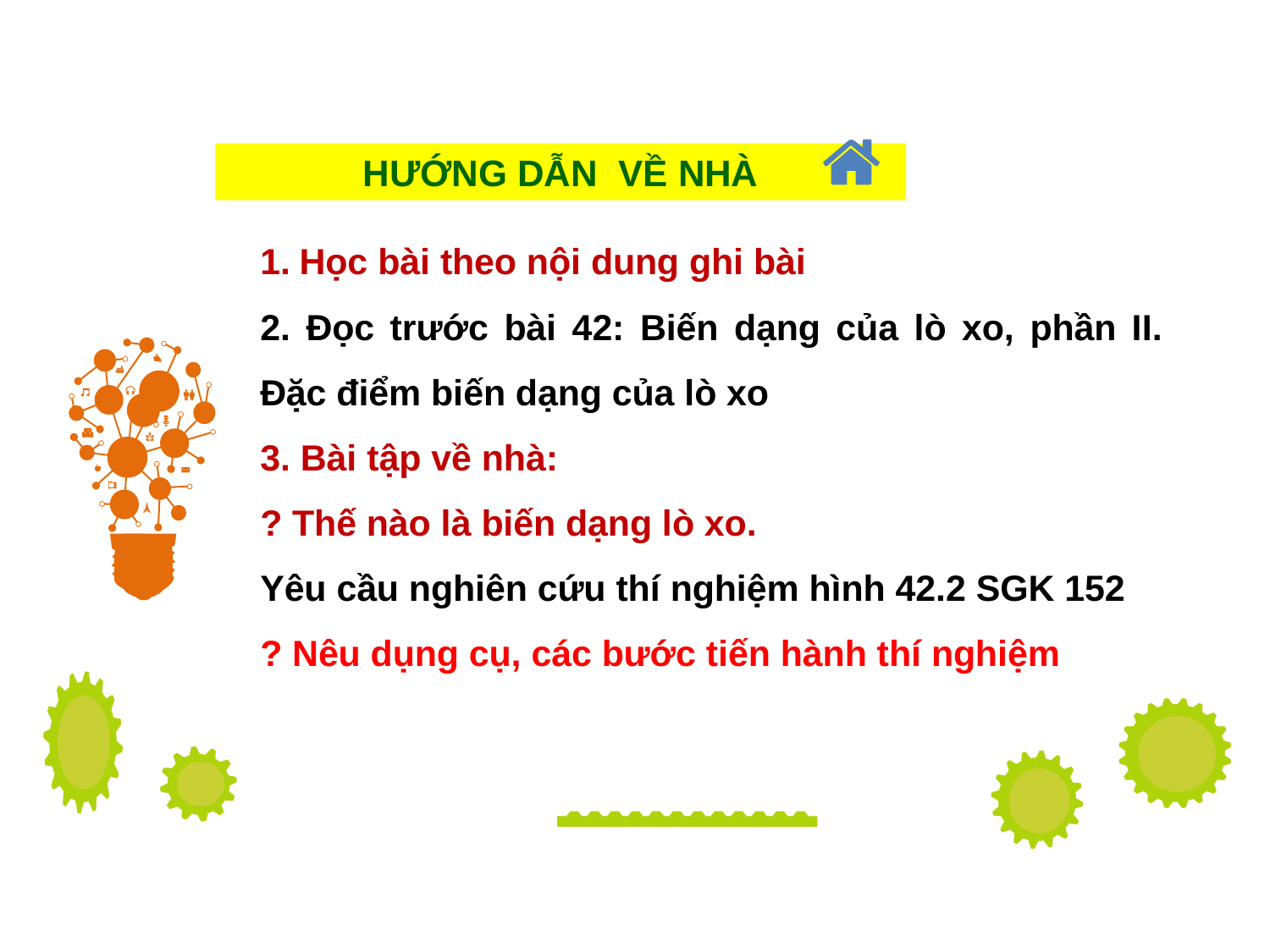

HƯỚNG DẪN  VỀ NHÀ
Học bài theo nội dung ghi bài
2. Đọc trước bài 42: Biến dạng của lò xo, phần II. Đặc điểm biến dạng của lò xo
3. Bài tập về nhà:
? Thế nào là biến dạng lò xo.
Yêu cầu nghiên cứu thí nghiệm hình 42.2 SGK 152
? Nêu dụng cụ, các bước tiến hành thí nghiệm